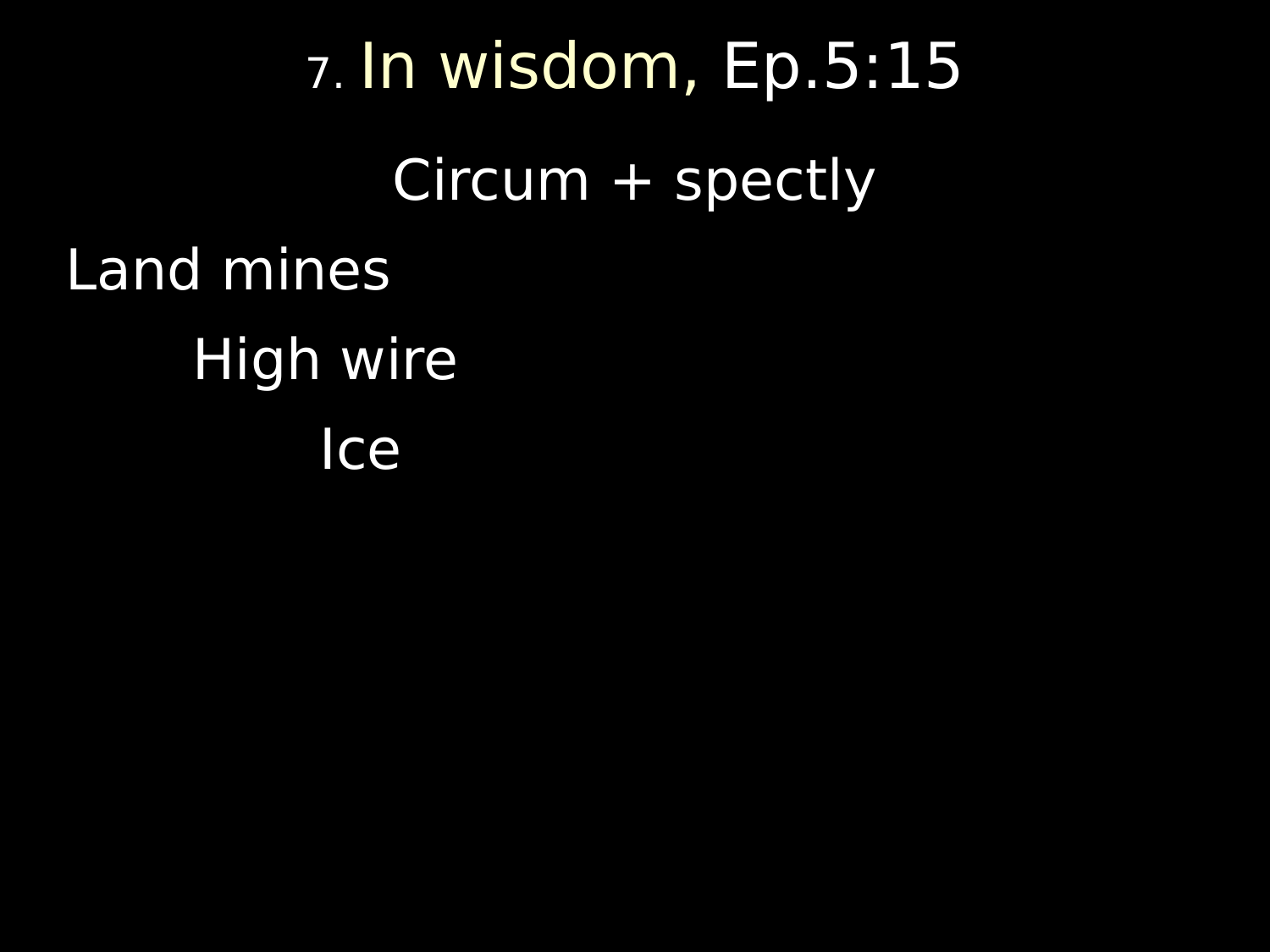

# 7. In wisdom, Ep.5:15
Circum + spectly
Land mines
	High wire
		Ice